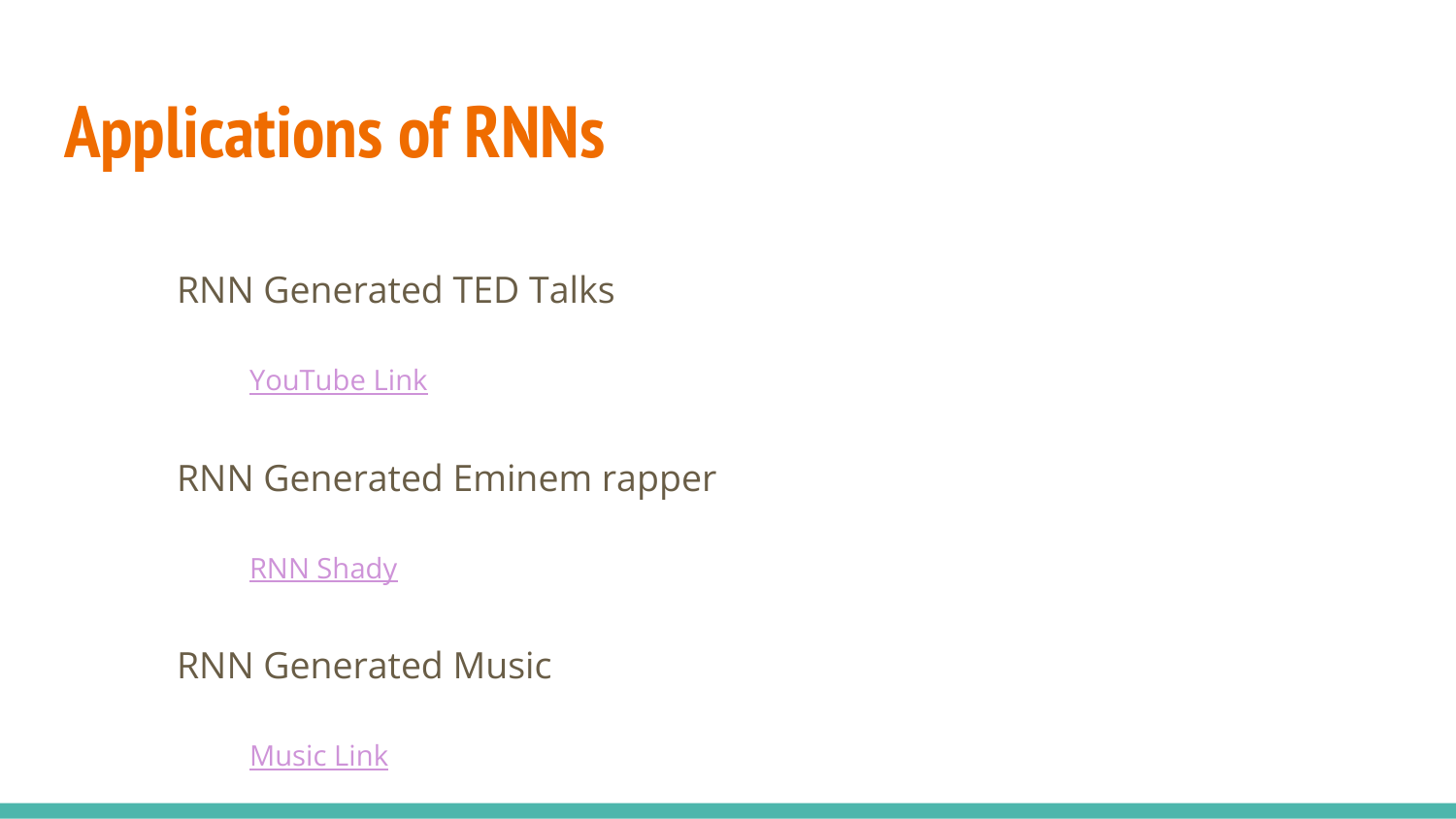

# Applications of RNNs

RNN Generated TED Talks
YouTube Link
RNN Generated Eminem rapper
RNN Shady
RNN Generated Music
Music Link